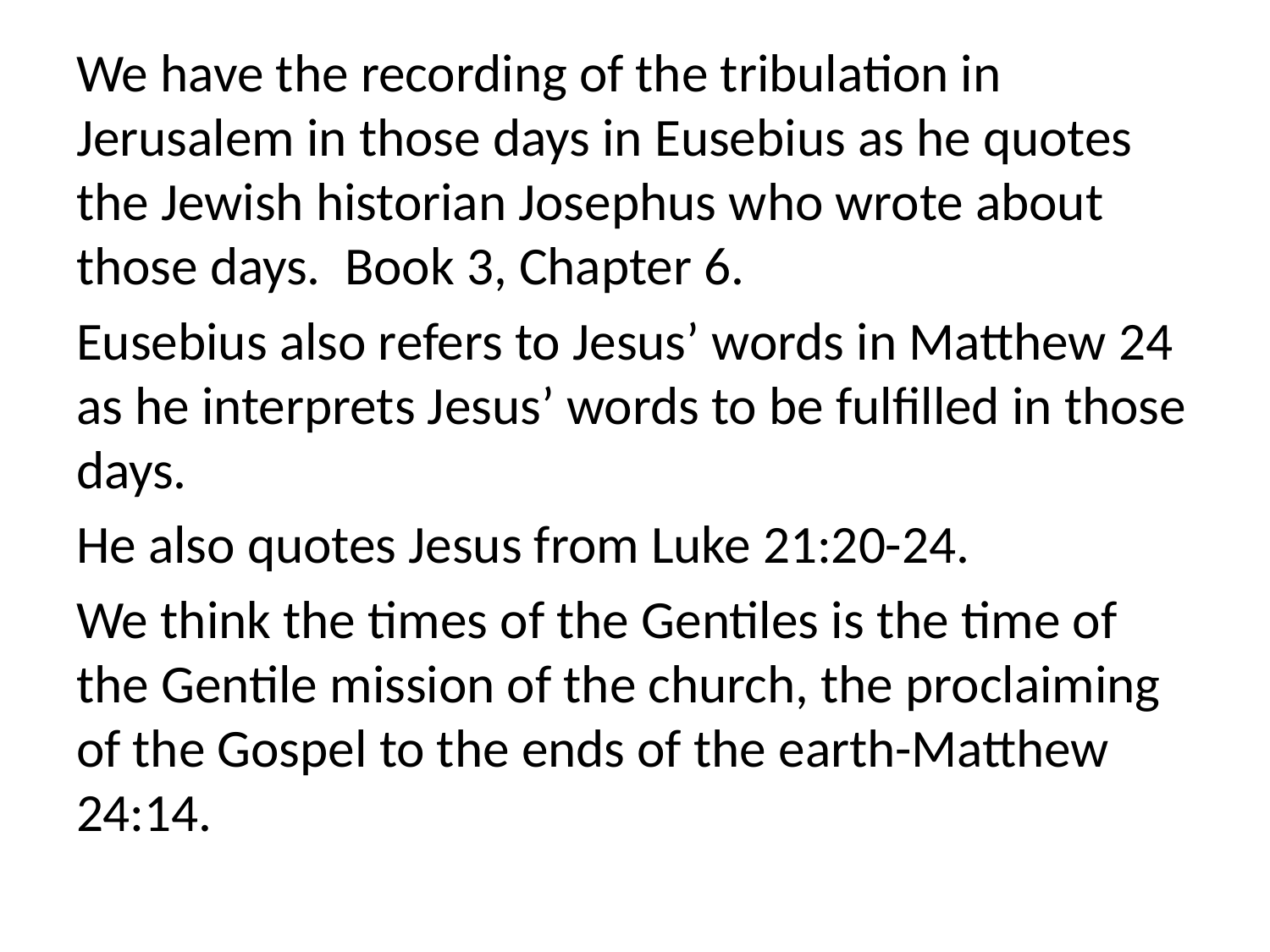

We have the recording of the tribulation in Jerusalem in those days in Eusebius as he quotes the Jewish historian Josephus who wrote about those days.  Book 3, Chapter 6.
Eusebius also refers to Jesus’ words in Matthew 24 as he interprets Jesus’ words to be fulfilled in those days.
He also quotes Jesus from Luke 21:20-24.
We think the times of the Gentiles is the time of the Gentile mission of the church, the proclaiming of the Gospel to the ends of the earth-Matthew 24:14.